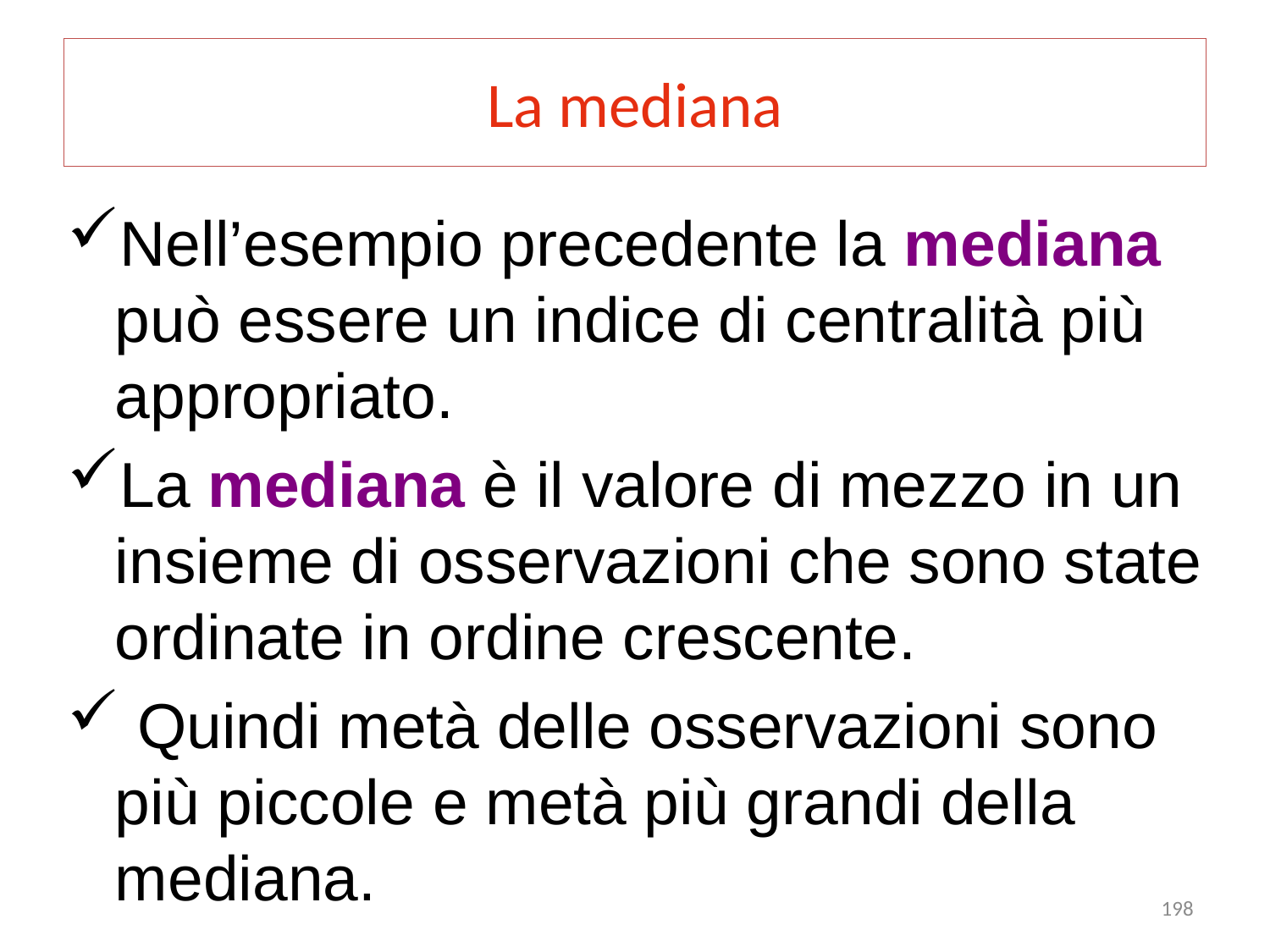

# La mediana
Nell’esempio precedente la mediana può essere un indice di centralità più appropriato.
La mediana è il valore di mezzo in un   insieme di osservazioni che sono state ordinate in ordine crescente.
 Quindi metà delle osservazioni sono più piccole e metà più grandi della mediana.

198